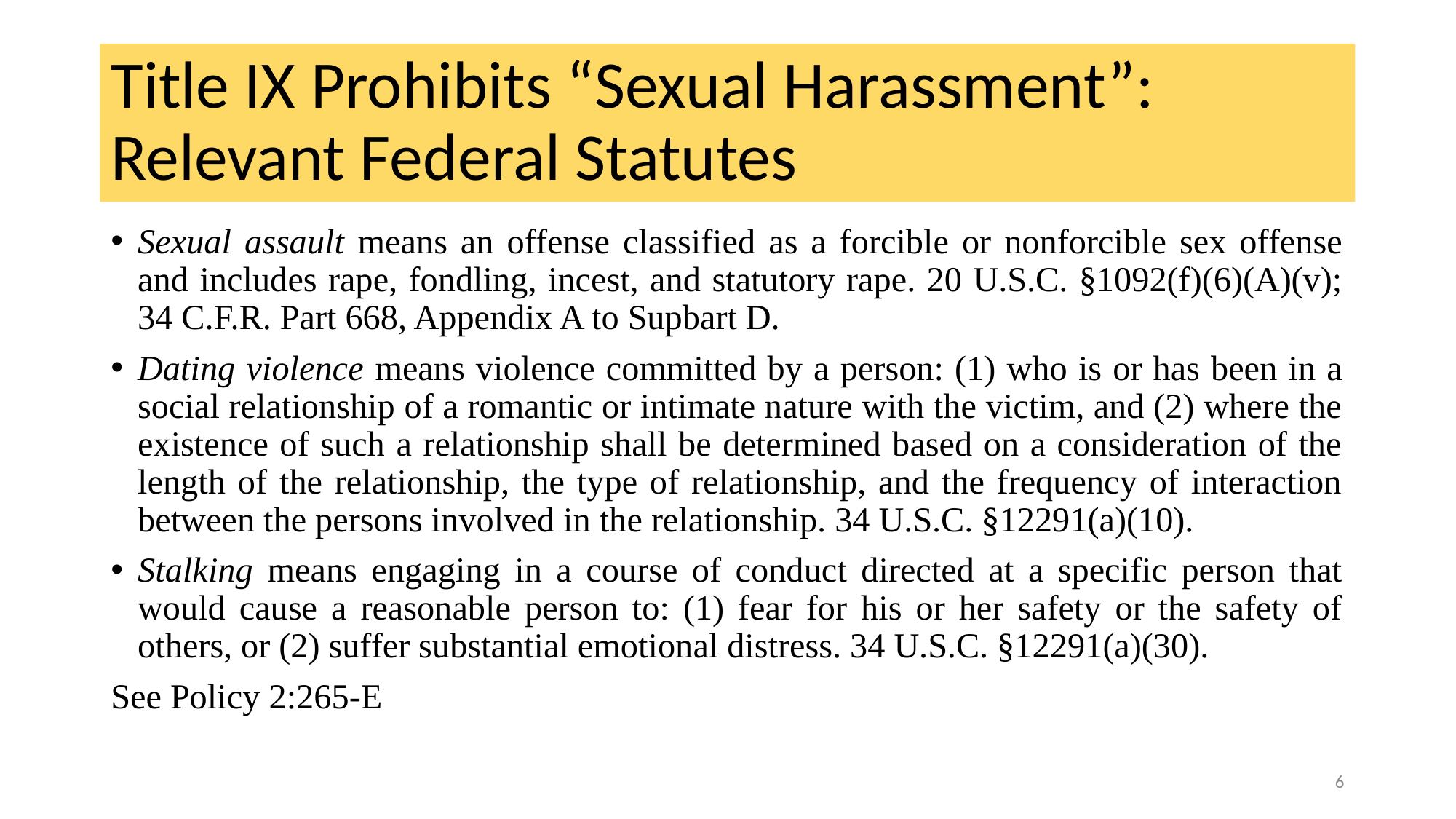

# Title IX Prohibits “Sexual Harassment”: Relevant Federal Statutes
Sexual assault means an offense classified as a forcible or nonforcible sex offense and includes rape, fondling, incest, and statutory rape. 20 U.S.C. §1092(f)(6)(A)(v); 34 C.F.R. Part 668, Appendix A to Supbart D.
Dating violence means violence committed by a person: (1) who is or has been in a social relationship of a romantic or intimate nature with the victim, and (2) where the existence of such a relationship shall be determined based on a consideration of the length of the relationship, the type of relationship, and the frequency of interaction between the persons involved in the relationship. 34 U.S.C. §12291(a)(10).
Stalking means engaging in a course of conduct directed at a specific person that would cause a reasonable person to: (1) fear for his or her safety or the safety of others, or (2) suffer substantial emotional distress. 34 U.S.C. §12291(a)(30).
See Policy 2:265-E

6